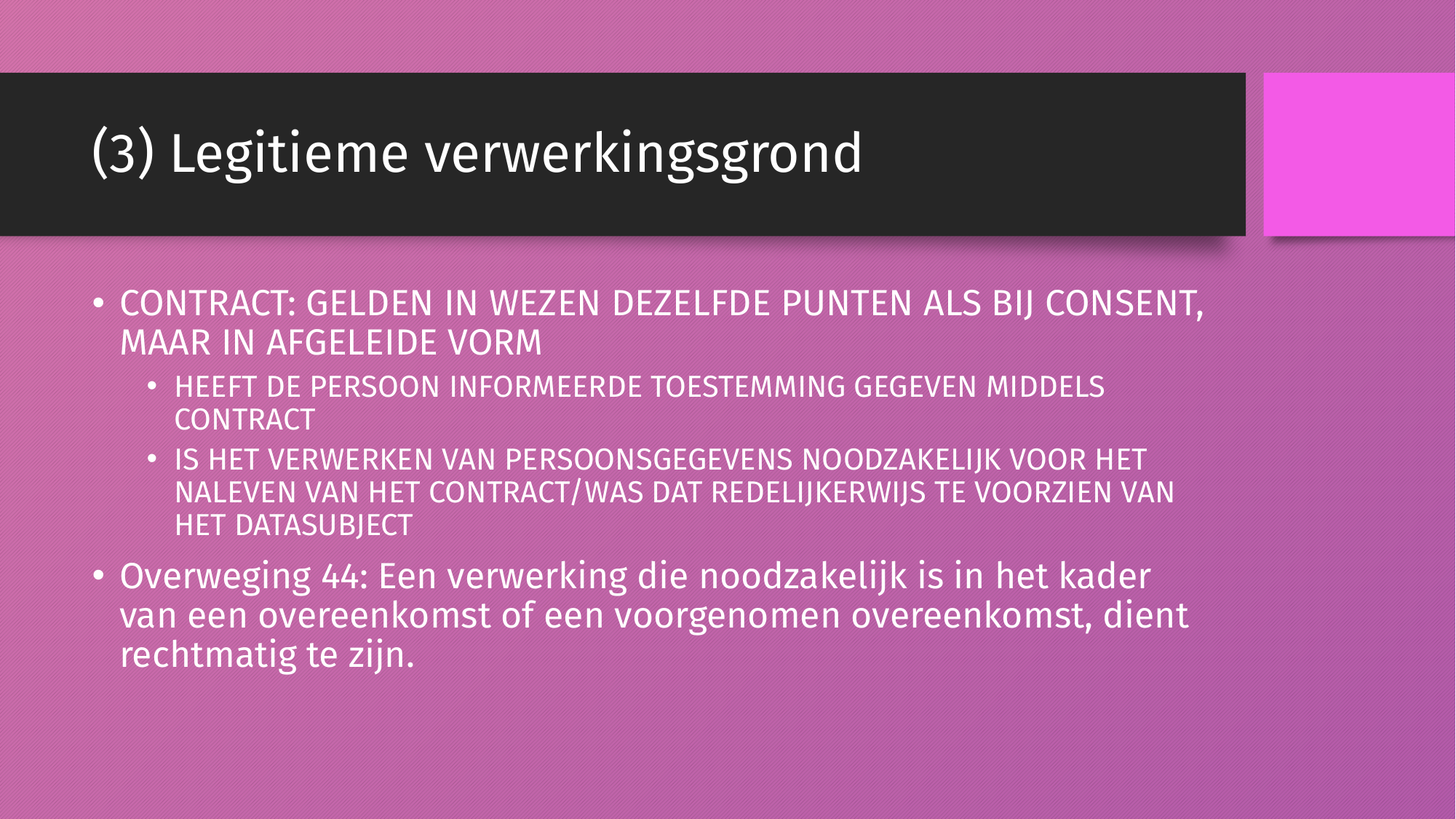

# (3) Legitieme verwerkingsgrond
Contract: gelden in wezen dezelfde punten als bij consent, maar in afgeleide vorm
Heeft de persoon informeerde toestemming gegeven middels contract
Is het verwerken van persoonsgegevens noodzakelijk voor het naleven van het contract/was dat redelijkerwijs te voorzien van het datasubject
Overweging 44: Een verwerking die noodzakelijk is in het kader van een overeenkomst of een voorgenomen overeenkomst, dient rechtmatig te zijn.